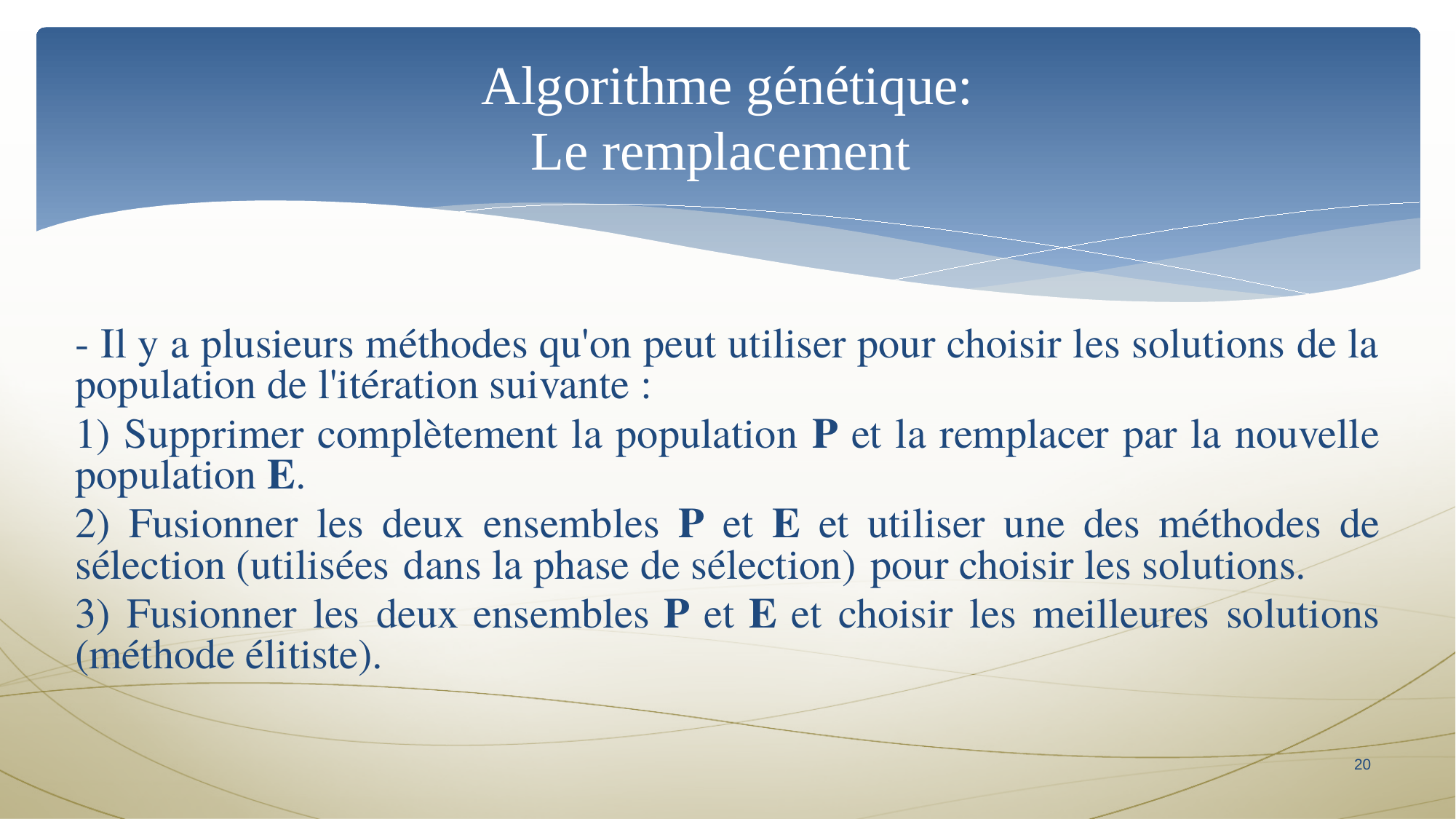

# Algorithme génétique: Le remplacement
- Il y a plusieurs méthodes qu'on peut utiliser pour choisir les solutions de la population de l'itération suivante :
1) Supprimer complètement la population P et la remplacer par la nouvelle population E.
2) Fusionner les deux ensembles P et E et utiliser une des méthodes de sélection (utilisées dans la phase de sélection) pour choisir les solutions.
3) Fusionner les deux ensembles P et E et choisir les meilleures solutions (méthode élitiste).

20